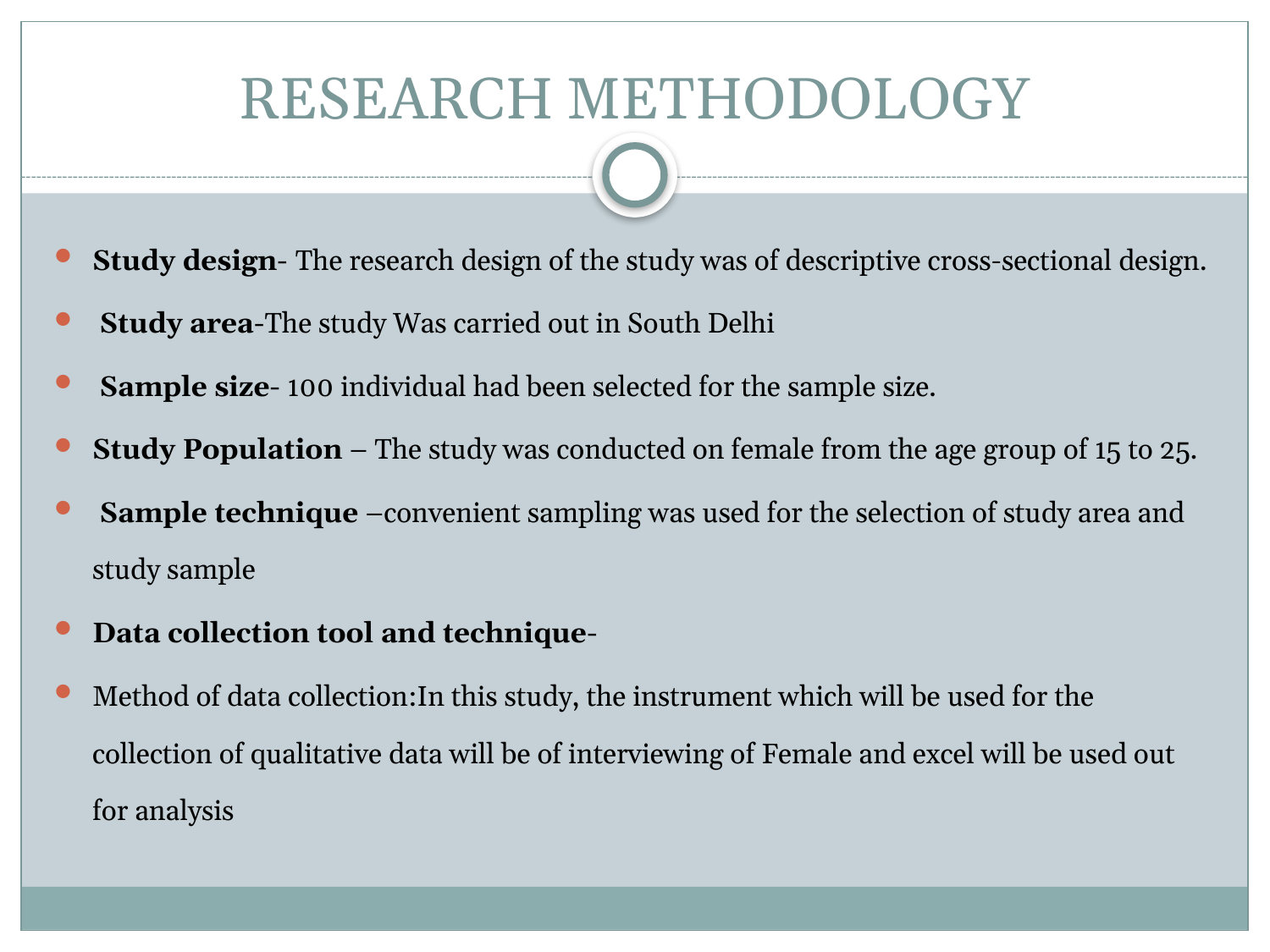

# RESEARCH METHODOLOGY
Study design- The research design of the study was of descriptive cross-sectional design.
 Study area-The study Was carried out in South Delhi
 Sample size- 100 individual had been selected for the sample size.
Study Population – The study was conducted on female from the age group of 15 to 25.
 Sample technique –convenient sampling was used for the selection of study area and study sample
Data collection tool and technique-
Method of data collection:In this study, the instrument which will be used for the collection of qualitative data will be of interviewing of Female and excel will be used out for analysis